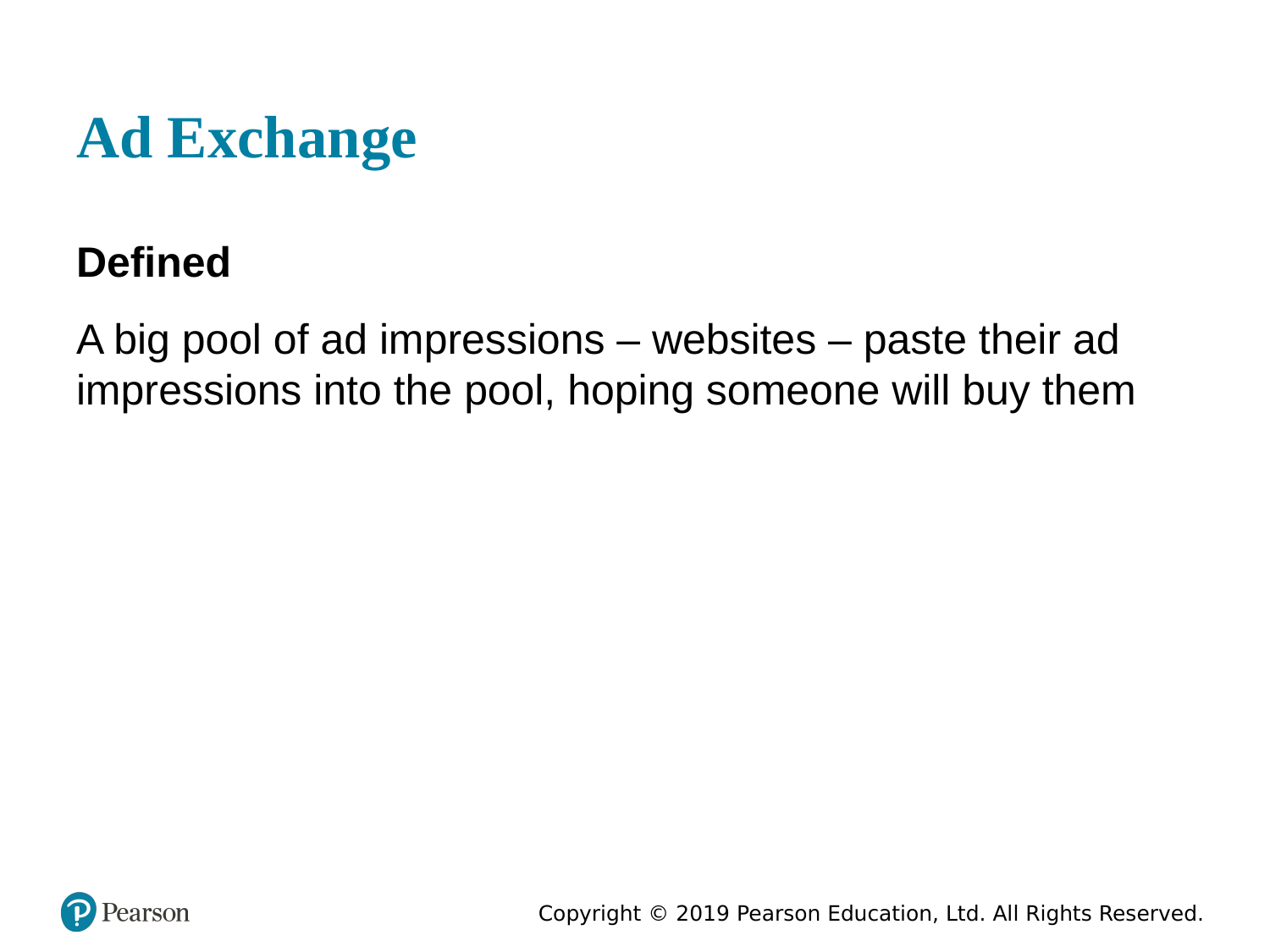

# Ad Exchange
Defined
A big pool of ad impressions – websites – paste their ad impressions into the pool, hoping someone will buy them